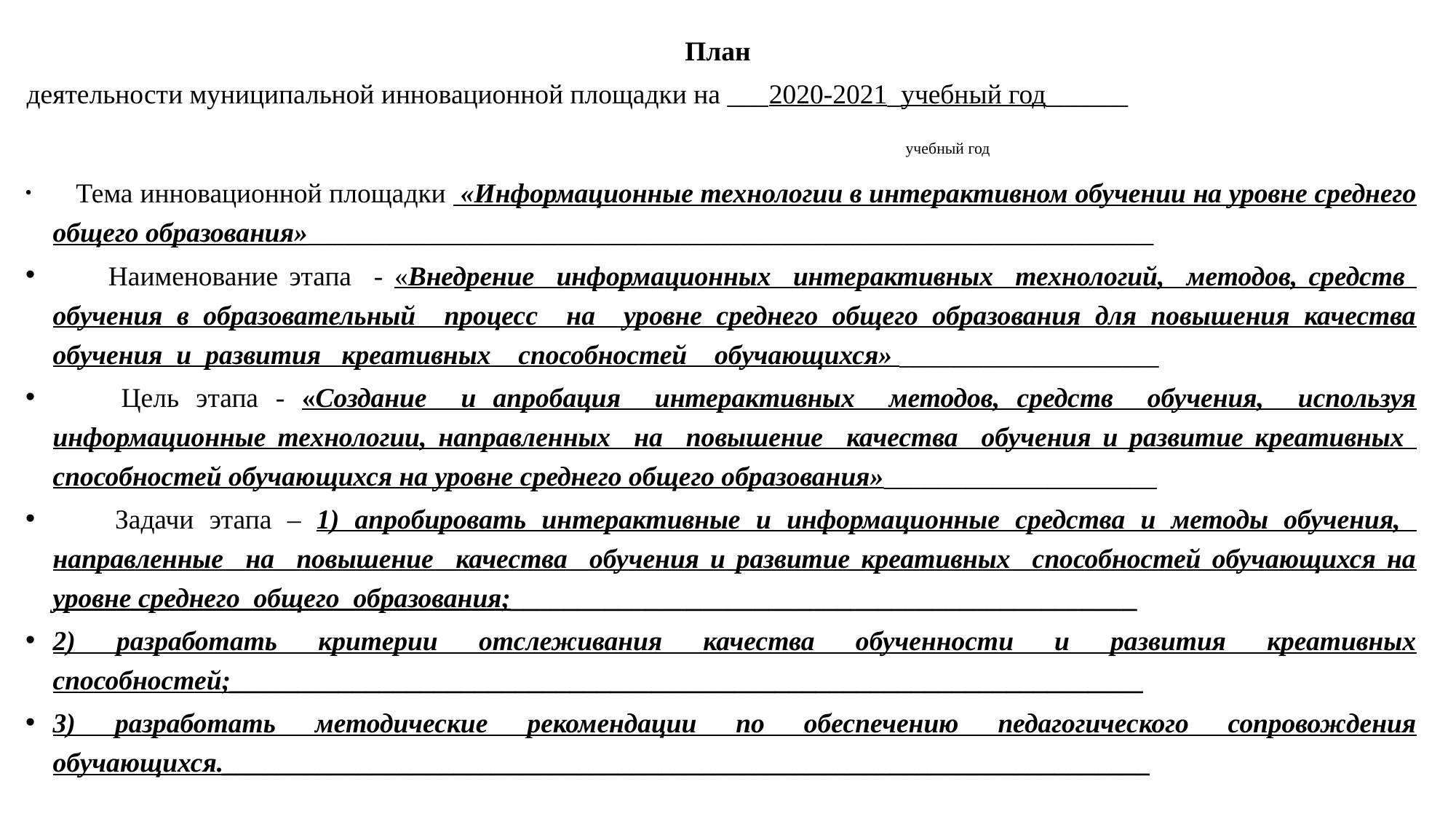

План
деятельности муниципальной инновационной площадки на ___2020-2021_учебный год______
                                                                                                                                                                                  учебный год
     Тема инновационной площадки  «Информационные технологии в интерактивном обучении на уровне среднего общего образования»______________________________________________________________
     Наименование этапа  - «Внедрение  информационных  интерактивных  технологий,  методов, средств  обучения в образовательный  процесс  на  уровне среднего общего образования для повышения качества обучения  и  развития   креативных    способностей    обучающихся» ___________________
    Цель этапа - «Создание  и апробация  интерактивных  методов, средств  обучения,  используя информационные технологии, направленных  на  повышение  качества  обучения и развитие креативных  способностей обучающихся на уровне среднего общего образования»____________________
    Задачи этапа – 1) апробировать интерактивные и информационные средства и методы обучения,  направленные  на  повышение  качества  обучения и развитие креативных  способностей обучающихся на уровне среднего  общего  образования;______________________________________________
2) разработать критерии отслеживания качества обученности и развития креативных способностей;___________________________________________________________________
3) разработать методические рекомендации по обеспечению педагогического сопровождения обучающихся.____________________________________________________________________

#